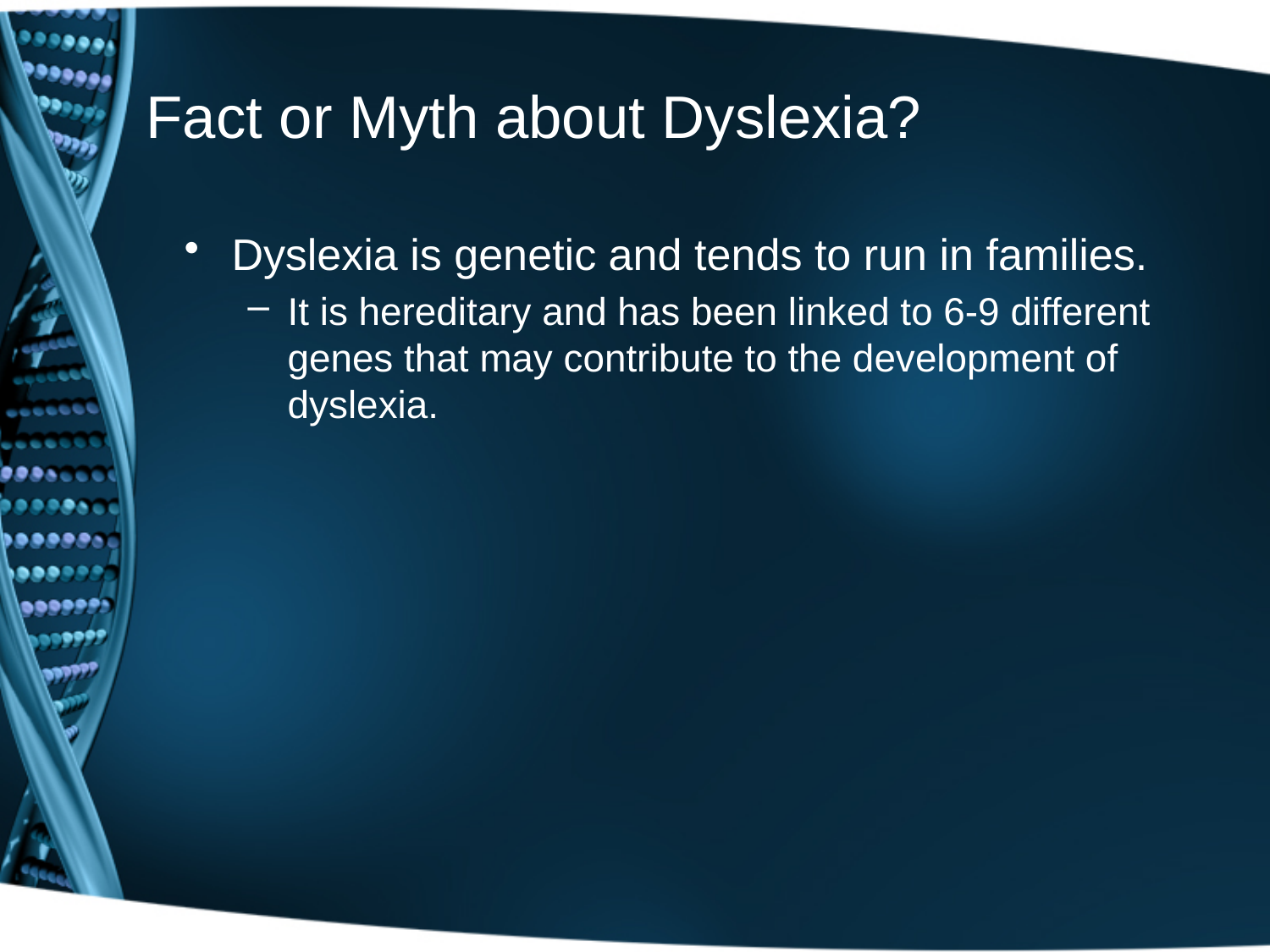

# Fact or Myth about Dyslexia?
Dyslexia is genetic and tends to run in families.
It is hereditary and has been linked to 6-9 different genes that may contribute to the development of dyslexia.